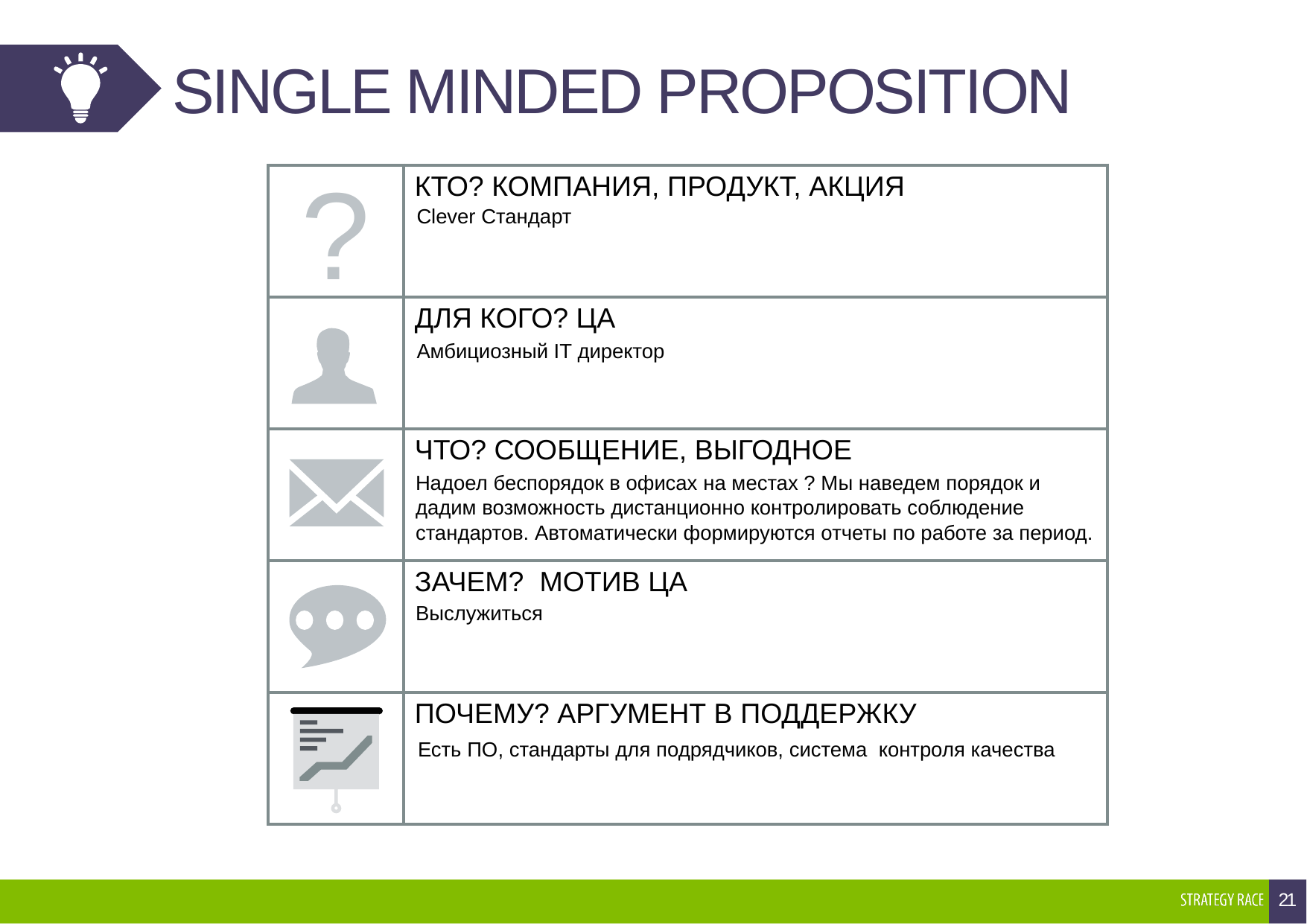

# SINGLE MINDED PROPOSITION
Clever Стандарт
Амбициозный IT директор
Надоел беспорядок в офисах на местах ? Мы наведем порядок и дадим возможность дистанционно контролировать соблюдение стандартов. Автоматически формируются отчеты по работе за период.
Выслужиться
Есть ПО, стандарты для подрядчиков, система  контроля качества
21